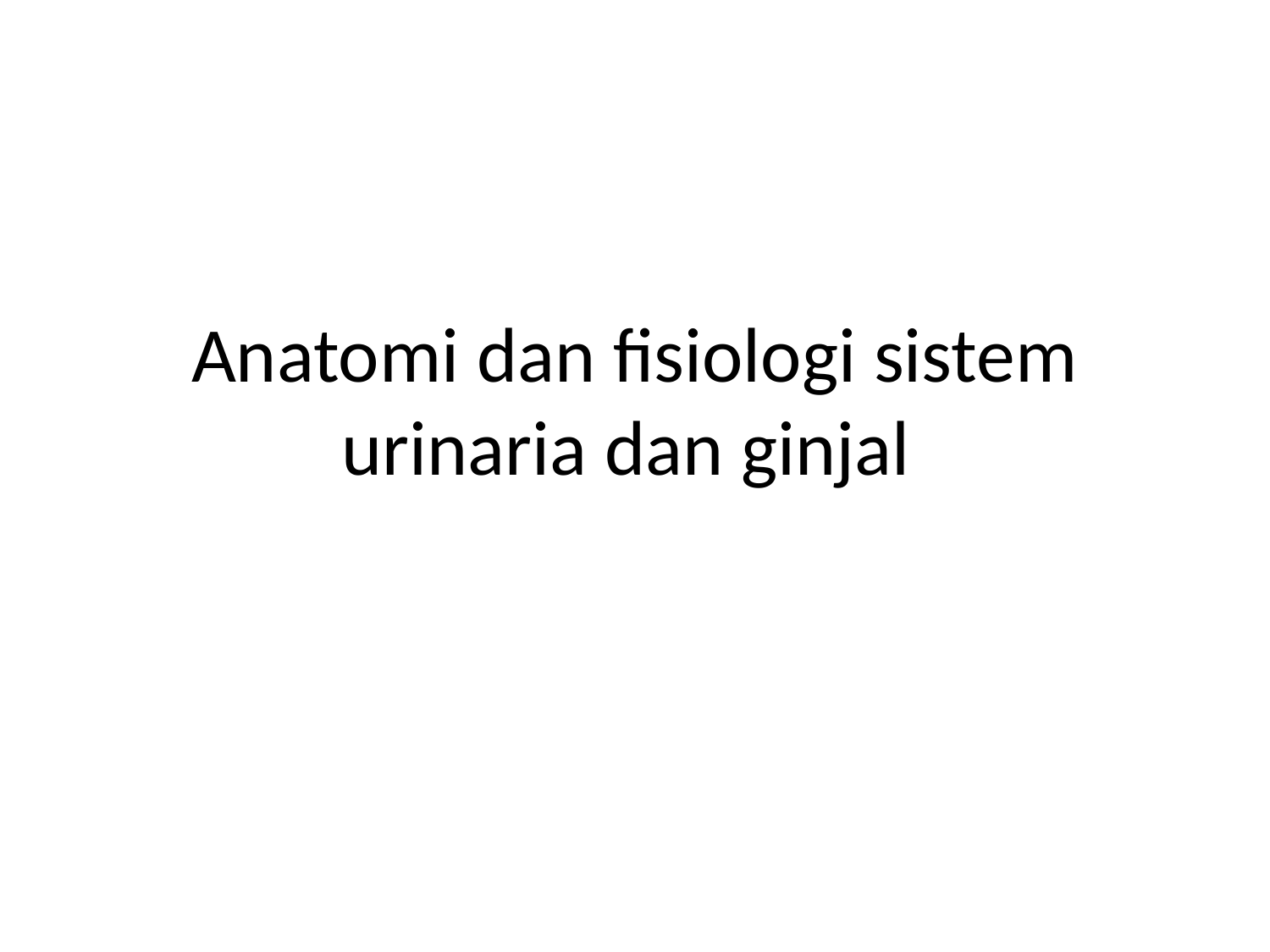

# Anatomi dan fisiologi sistem urinaria dan ginjal